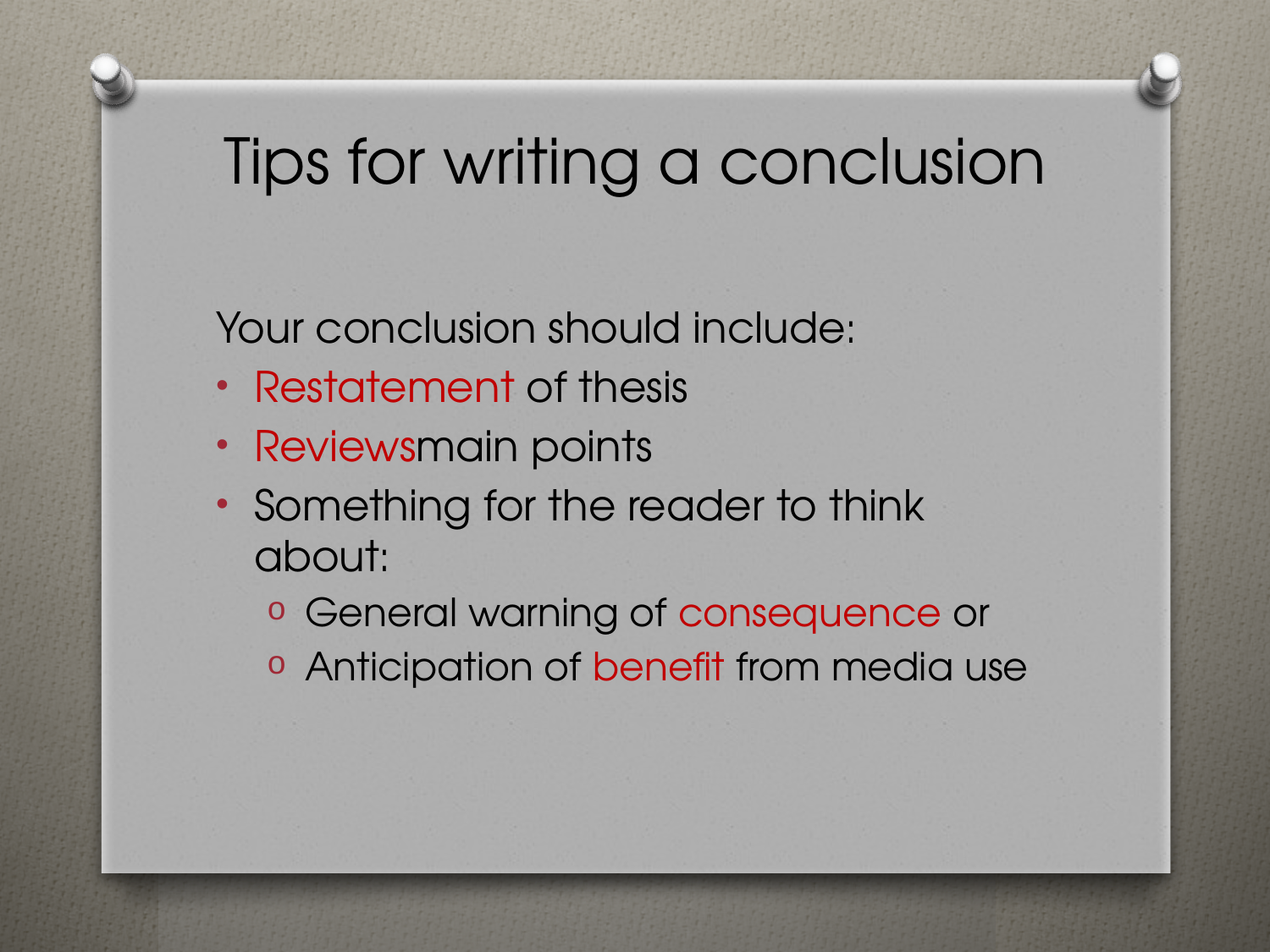

# Tips for writing a conclusion
Your conclusion should include:
Restatement of thesis
Reviewsmain points
Something for the reader to think about:
General warning of consequence or
Anticipation of benefit from media use